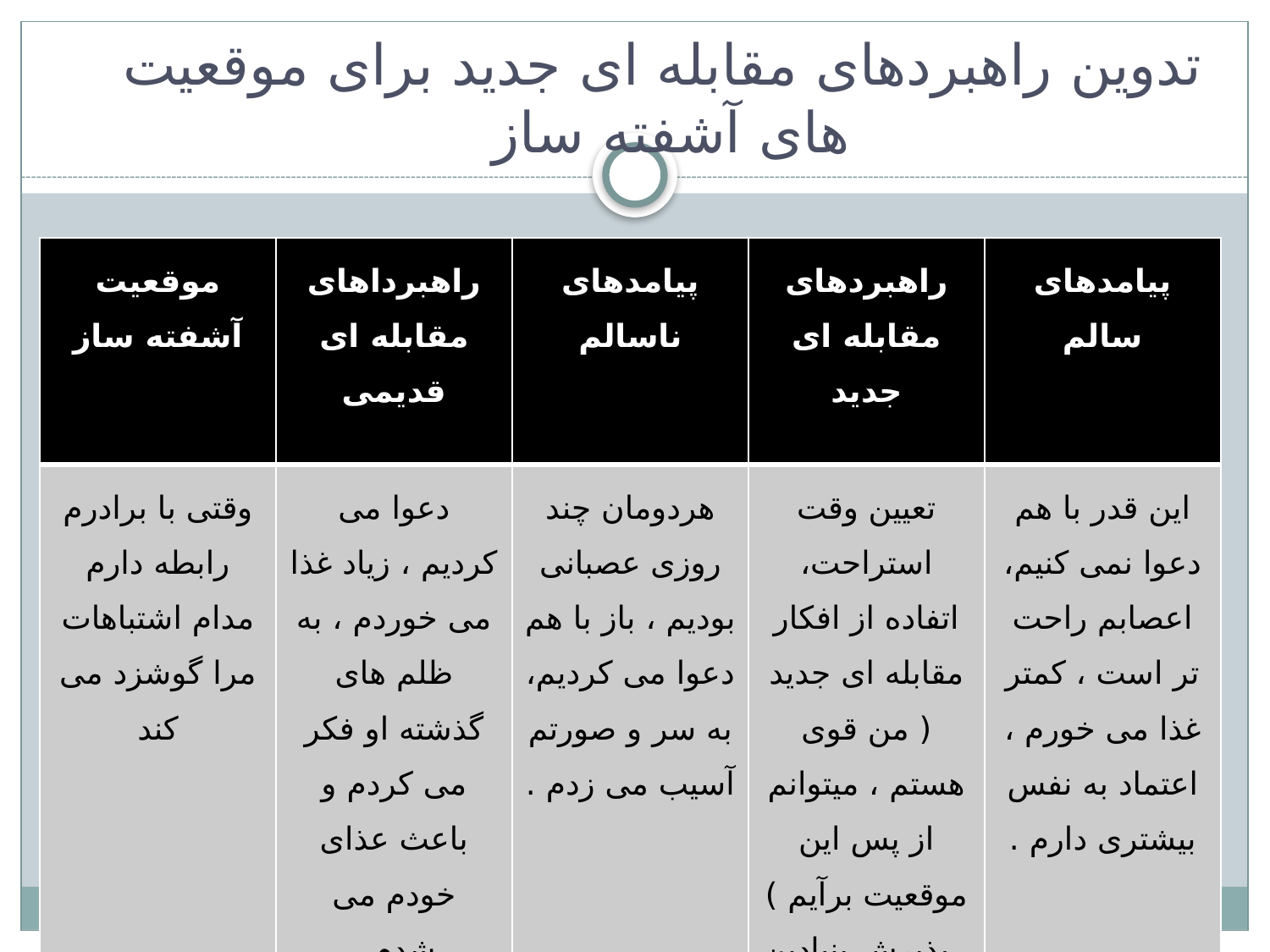

# تدوین راهبردهای مقابله ای جدید برای موقعیت های آشفته ساز
| موقعیت آشفته ساز | راهبرداهای مقابله ای قدیمی | پیامدهای ناسالم | راهبردهای مقابله ای جدید | پیامدهای سالم |
| --- | --- | --- | --- | --- |
| وقتی با برادرم رابطه دارم مدام اشتباهات مرا گوشزد می کند | دعوا می کردیم ، زیاد غذا می خوردم ، به ظلم های گذشته او فکر می کردم و باعث عذای خودم می شدم . | هردومان چند روزی عصبانی بودیم ، باز با هم دعوا می کردیم، به سر و صورتم آسیب می زدم . | تعیین وقت استراحت، اتفاده از افکار مقابله ای جدید ( من قوی هستم ، میتوانم از پس این موقعیت برآیم ) . پذیرش بنیادین موقعیت خویشتن. | این قدر با هم دعوا نمی کنیم، اعصابم راحت تر است ، کمتر غذا می خورم ، اعتماد به نفس بیشتری دارم . |